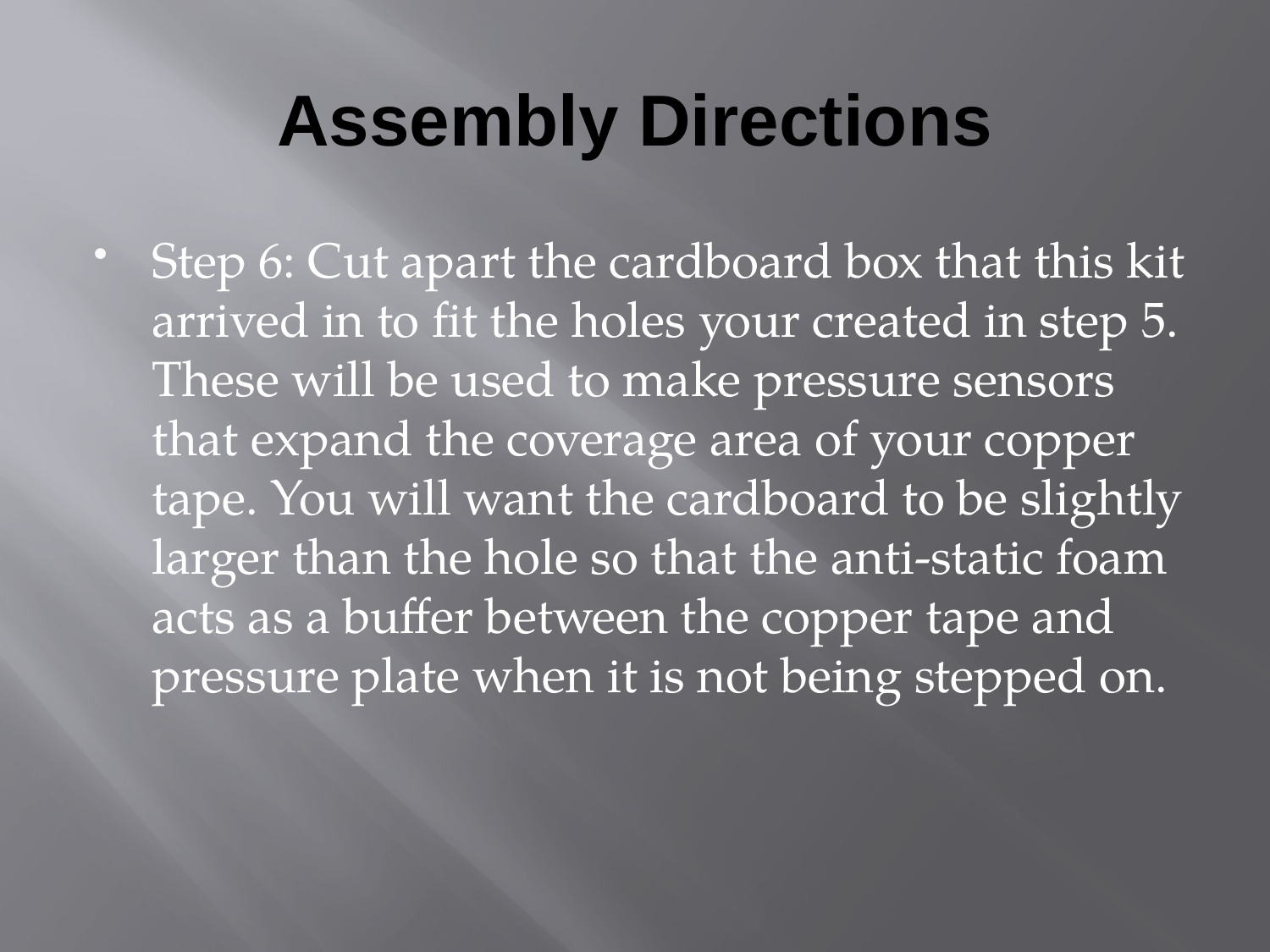

# Assembly Directions
Step 6: Cut apart the cardboard box that this kit arrived in to fit the holes your created in step 5. These will be used to make pressure sensors that expand the coverage area of your copper tape. You will want the cardboard to be slightly larger than the hole so that the anti-static foam acts as a buffer between the copper tape and pressure plate when it is not being stepped on.